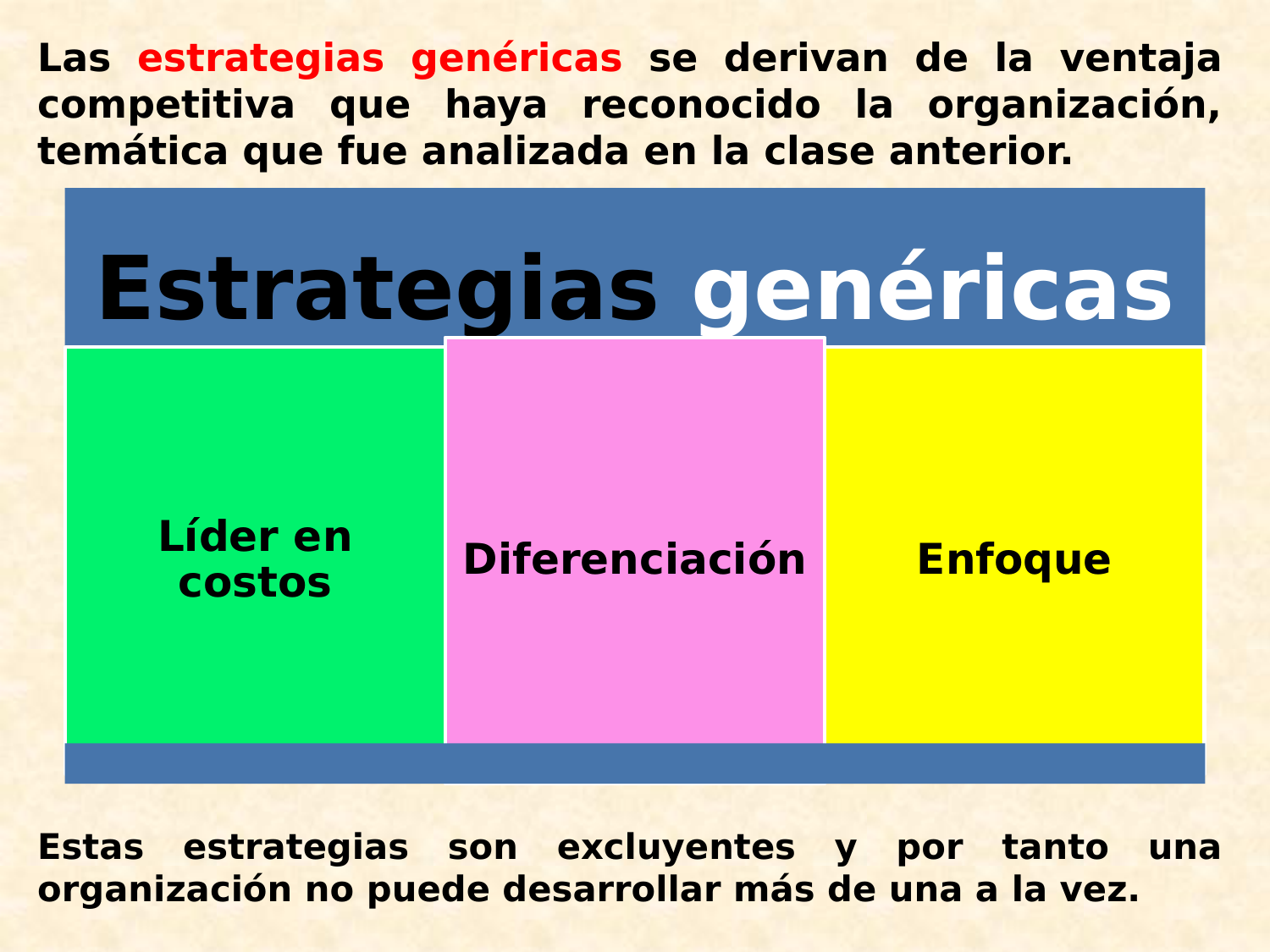

Las estrategias genéricas se derivan de la ventaja competitiva que haya reconocido la organización, temática que fue analizada en la clase anterior.
#
Estrategias genéricas
Líder en costos
Diferenciación
Enfoque
Estas estrategias son excluyentes y por tanto una organización no puede desarrollar más de una a la vez.